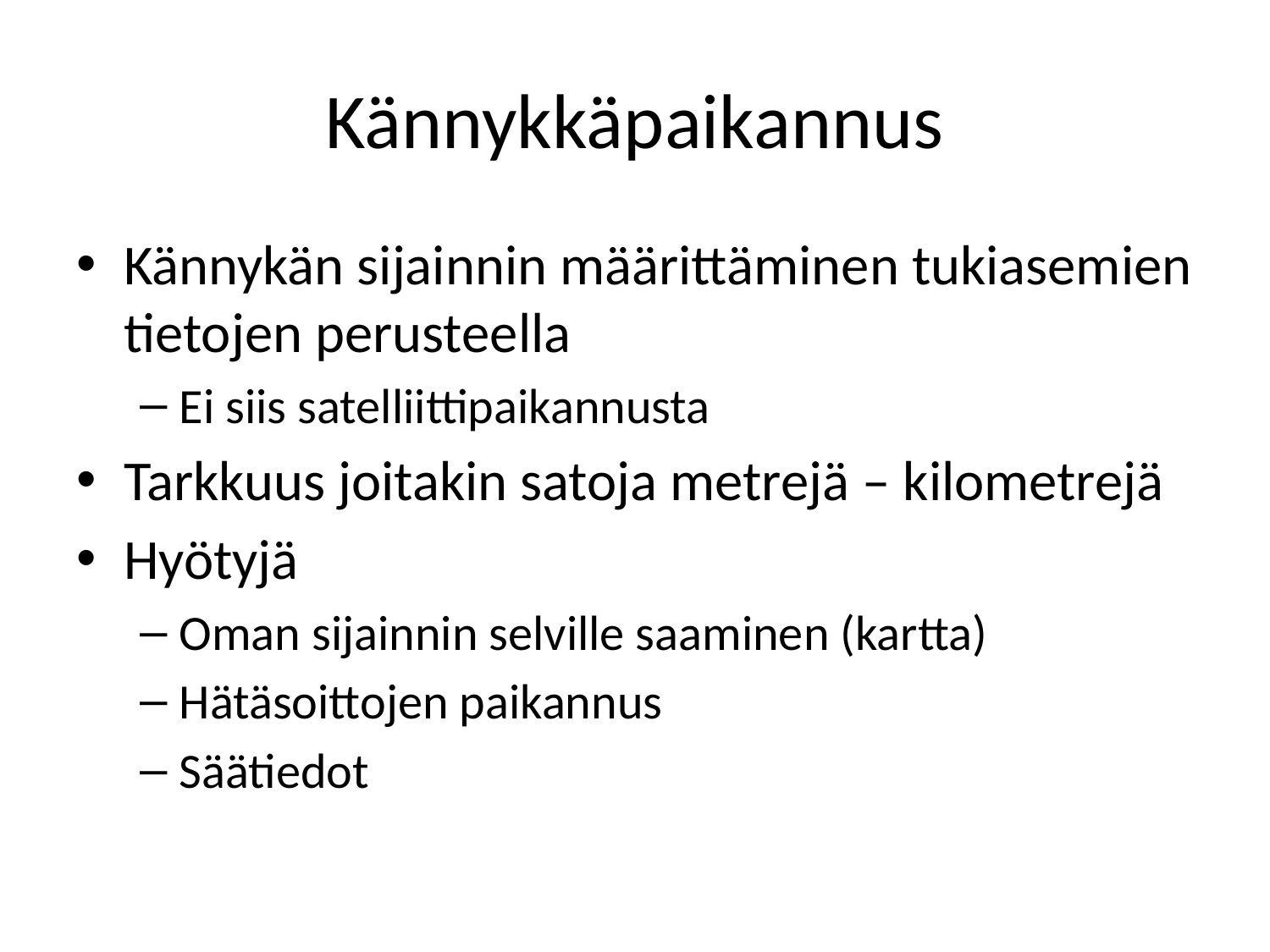

# Kännykkäpaikannus
Kännykän sijainnin määrittäminen tukiasemien tietojen perusteella
Ei siis satelliittipaikannusta
Tarkkuus joitakin satoja metrejä – kilometrejä
Hyötyjä
Oman sijainnin selville saaminen (kartta)
Hätäsoittojen paikannus
Säätiedot